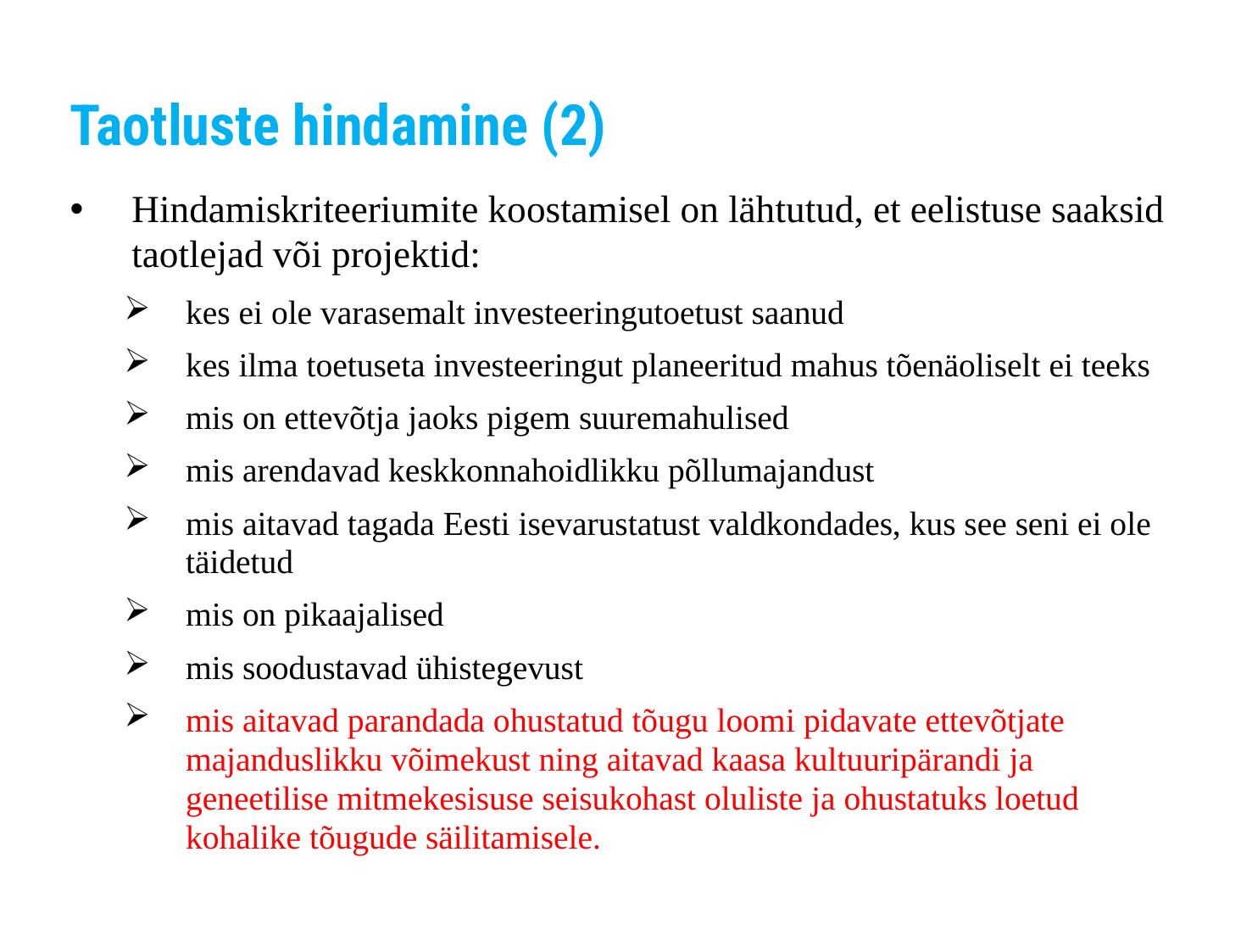

# Taotluste hindamine (2)
Hindamiskriteeriumite koostamisel on lähtutud, et eelistuse saaksid taotlejad või projektid:
kes ei ole varasemalt investeeringutoetust saanud
kes ilma toetuseta investeeringut planeeritud mahus tõenäoliselt ei teeks
mis on ettevõtja jaoks pigem suuremahulised
mis arendavad keskkonnahoidlikku põllumajandust
mis aitavad tagada Eesti isevarustatust valdkondades, kus see seni ei ole täidetud
mis on pikaajalised
mis soodustavad ühistegevust
mis aitavad parandada ohustatud tõugu loomi pidavate ettevõtjate majanduslikku võimekust ning aitavad kaasa kultuuripärandi ja geneetilise mitmekesisuse seisukohast oluliste ja ohustatuks loetud kohalike tõugude säilitamisele.